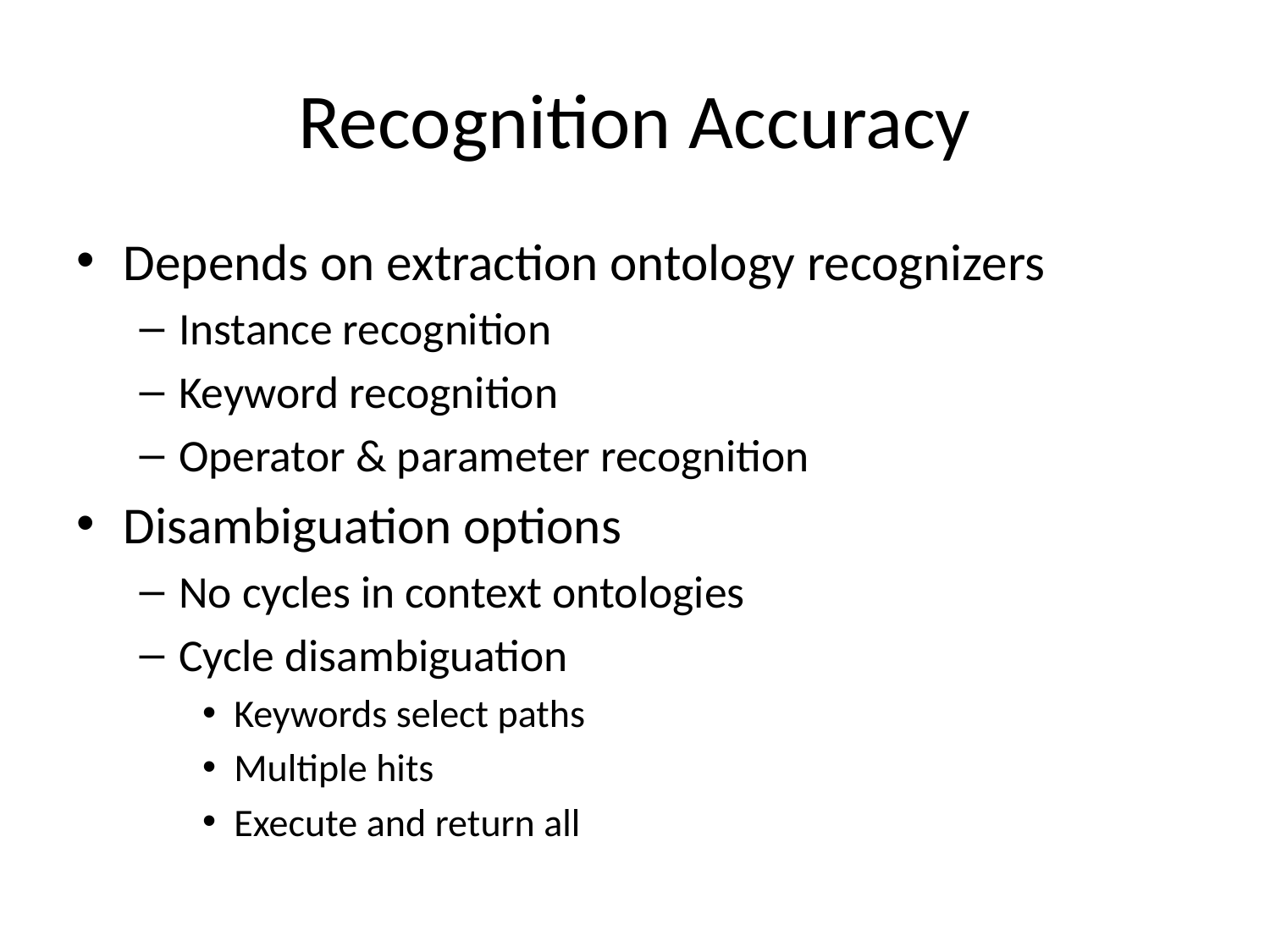

# Recognition Accuracy
Depends on extraction ontology recognizers
Instance recognition
Keyword recognition
Operator & parameter recognition
Disambiguation options
No cycles in context ontologies
Cycle disambiguation
Keywords select paths
Multiple hits
Execute and return all